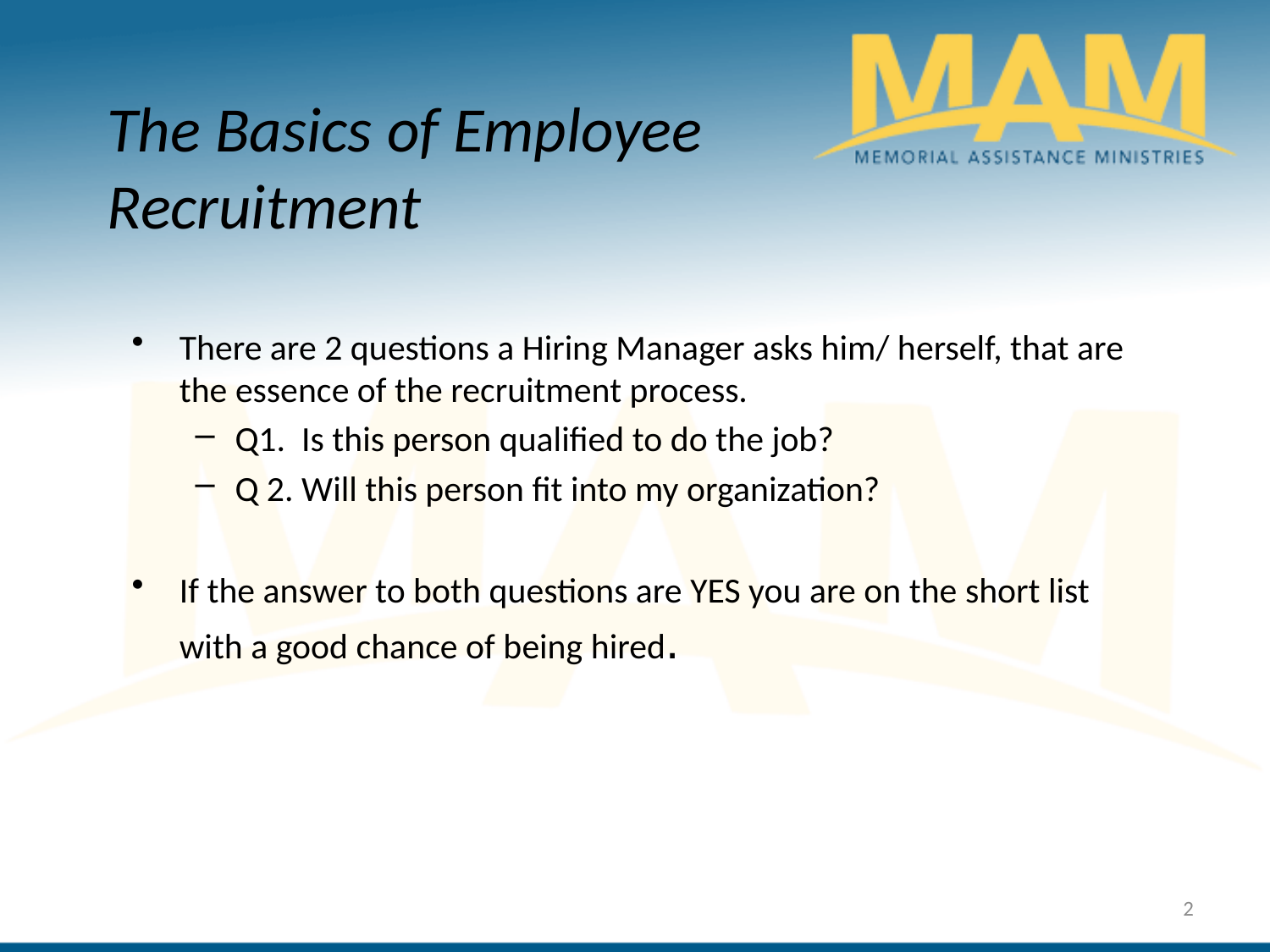

The Basics of Employee Recruitment

There are 2 questions a Hiring Manager asks him/ herself, that are the essence of the recruitment process.
Q1.  Is this person qualified to do the job?
Q 2. Will this person fit into my organization?

If the answer to both questions are YES you are on the short list with a good chance of being hired.

2